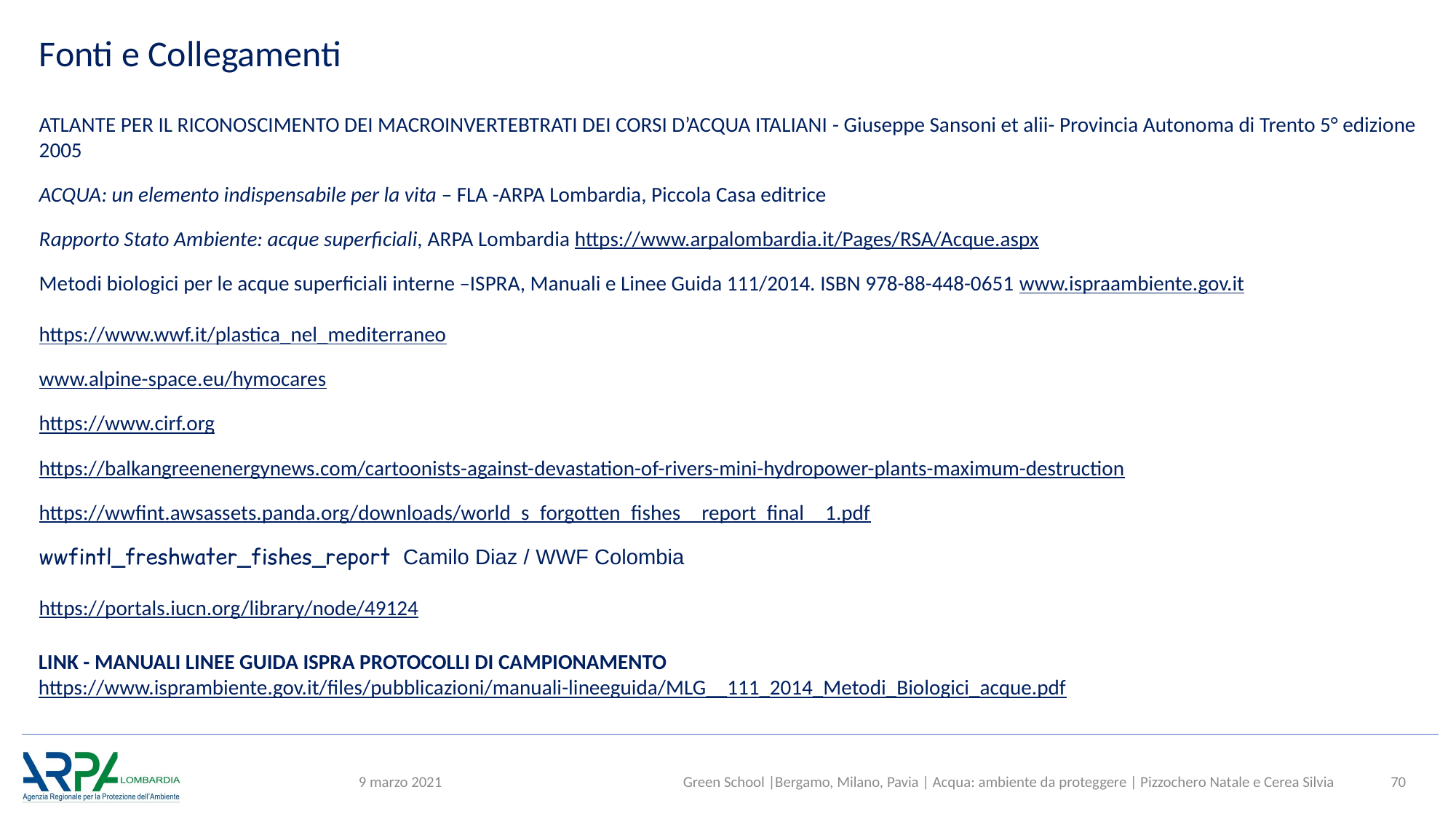

Fonti e Collegamenti

ATLANTE PER IL RICONOSCIMENTO DEI MACROINVERTEBTRATI DEI CORSI D’ACQUA ITALIANI - Giuseppe Sansoni et alii- Provincia Autonoma di Trento 5° edizione 2005

ACQUA: un elemento indispensabile per la vita – FLA -ARPA Lombardia, Piccola Casa editrice

Rapporto Stato Ambiente: acque superficiali, ARPA Lombardia https://www.arpalombardia.it/Pages/RSA/Acque.aspx

Metodi biologici per le acque superficiali interne –ISPRA, Manuali e Linee Guida 111/2014. ISBN 978-88-448-0651 www.ispraambiente.gov.it

https://www.wwf.it/plastica_nel_mediterraneo

www.alpine-space.eu/hymocares

https://www.cirf.org

https://balkangreenenergynews.com/cartoonists-against-devastation-of-rivers-mini-hydropower-plants-maximum-destruction

https://wwfint.awsassets.panda.org/downloads/world_s_forgotten_fishes__report_final__1.pdf

wwfintl_freshwater_fishes_report  Camilo Diaz / WWF Colombia

https://portals.iucn.org/library/node/49124

LINK - MANUALI LINEE GUIDA ISPRA PROTOCOLLI DI CAMPIONAMENTO
https://www.isprambiente.gov.it/files/pubblicazioni/manuali-lineeguida/MLG__111_2014_Metodi_Biologici_acque.pdf

9 marzo 2021                                                                      Green School |Bergamo, Milano, Pavia | Acqua: ambiente da proteggere | Pizzochero Natale e Cerea Silvia
70